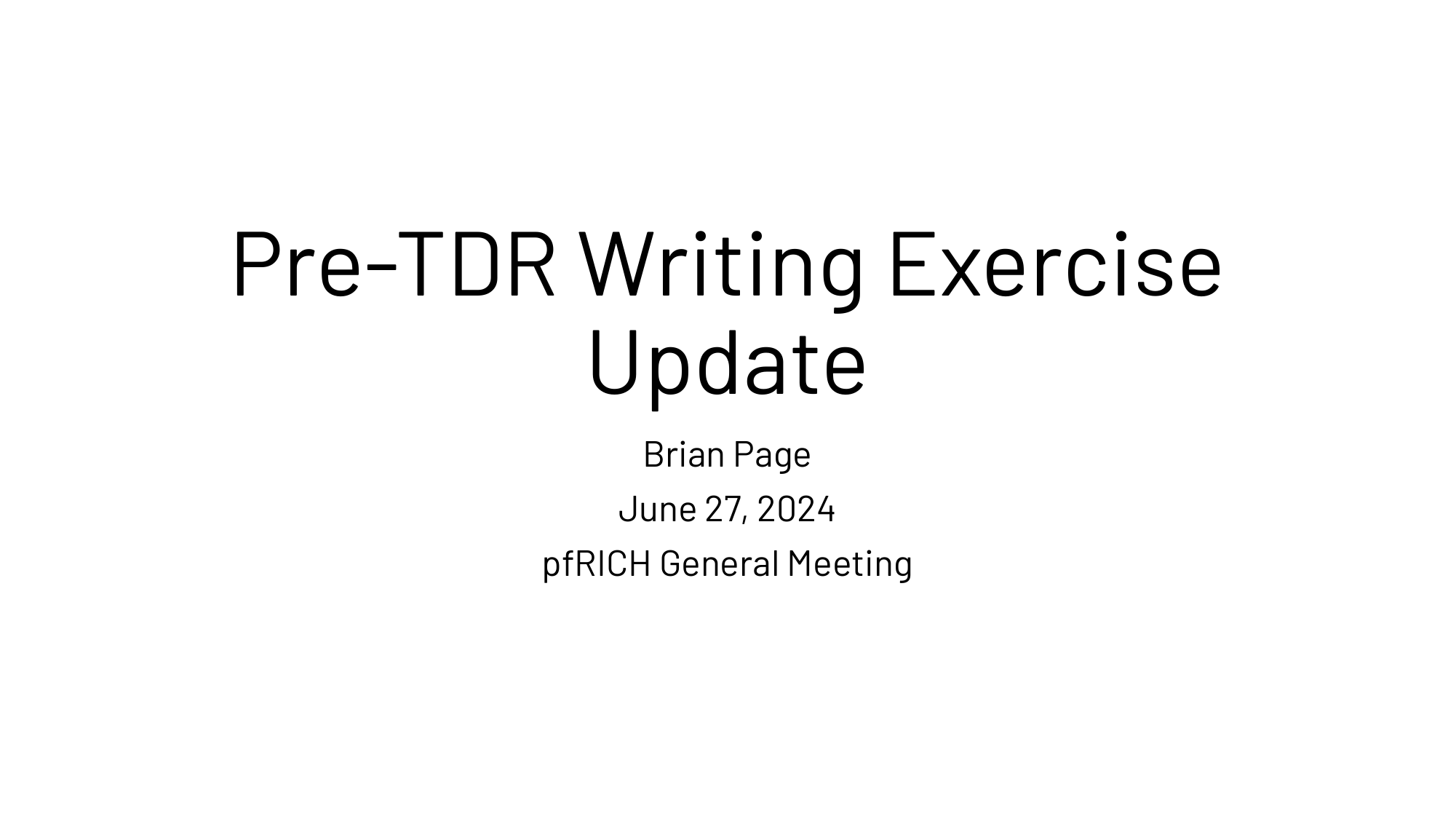

# Pre-TDR Writing Exercise Update
Brian Page
June 27, 2024
pfRICH General Meeting